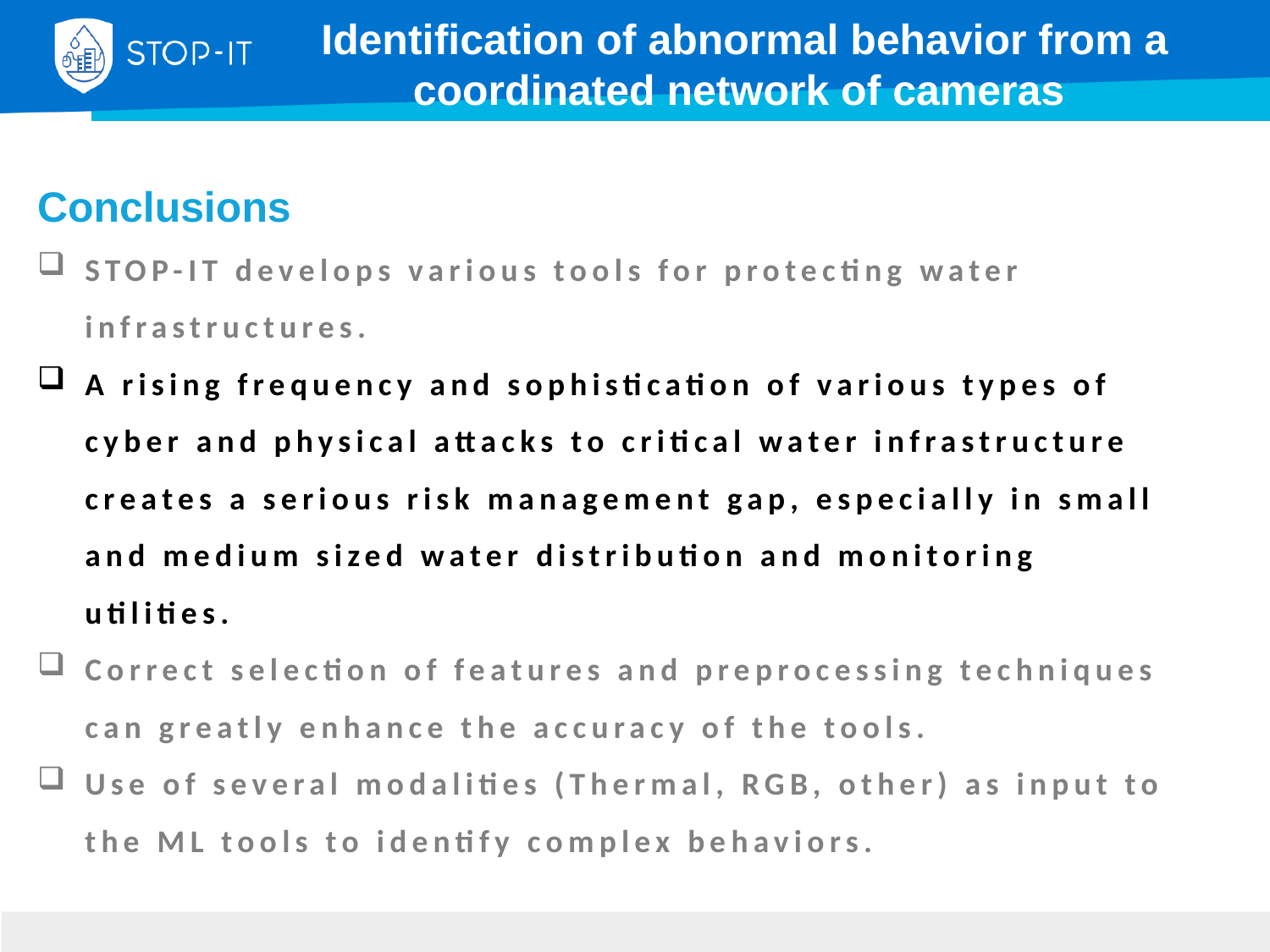

Identification of abnormal behavior from a coordinated network of cameras
Conclusions
STOP-IT develops various tools for protecting water infrastructures.
A rising frequency and sophistication of various types of cyber and physical attacks to critical water infrastructure creates a serious risk management gap, especially in small and medium sized water distribution and monitoring utilities.
Correct selection of features and preprocessing techniques can greatly enhance the accuracy of the tools.
Use of several modalities (Thermal, RGB, other) as input to the ML tools to identify complex behaviors.